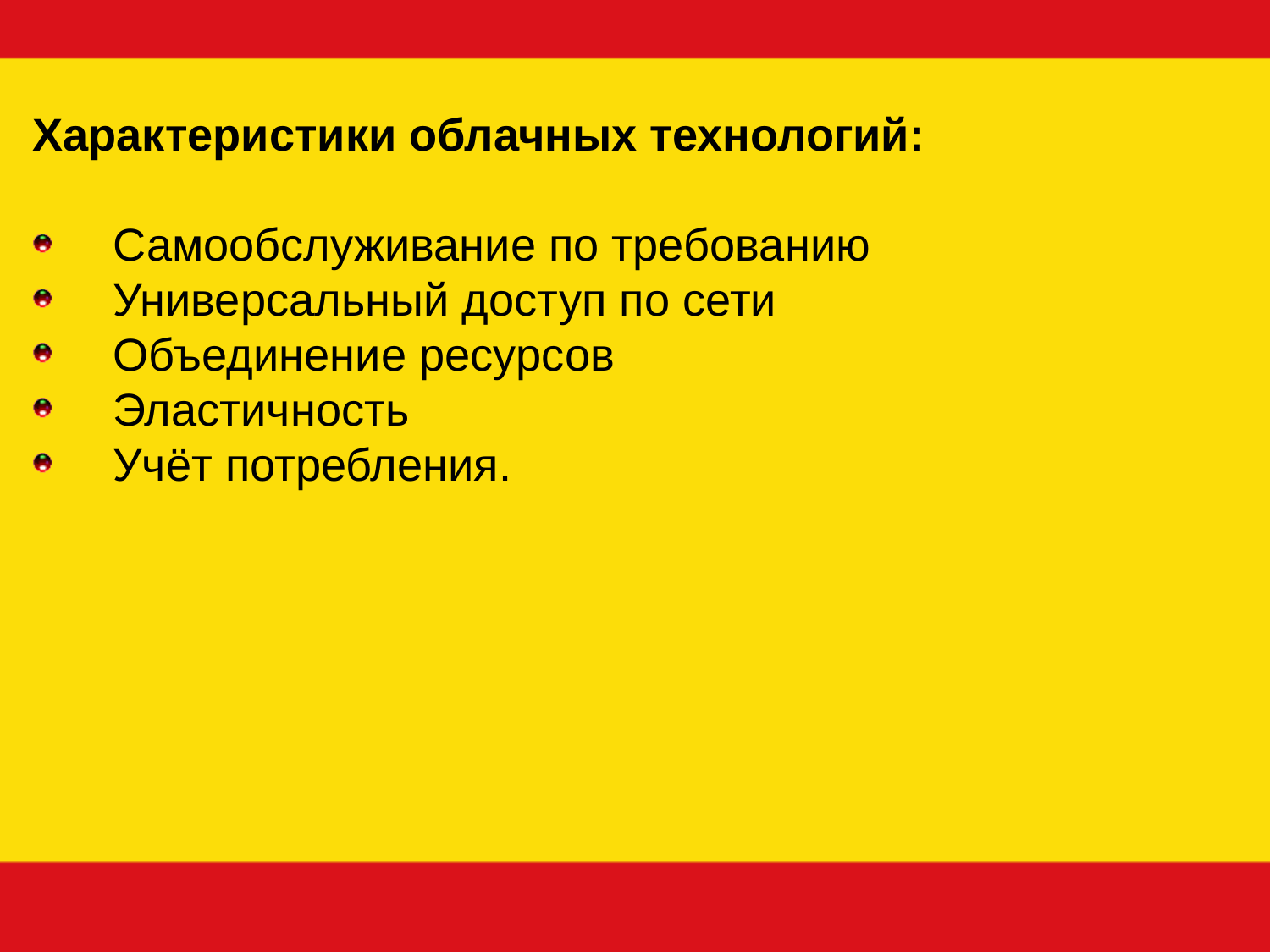

Характеристики облачных технологий:

    Самообслуживание по требованию
    Универсальный доступ по сети
    Объединение ресурсов
    Эластичность
    Учёт потребления.